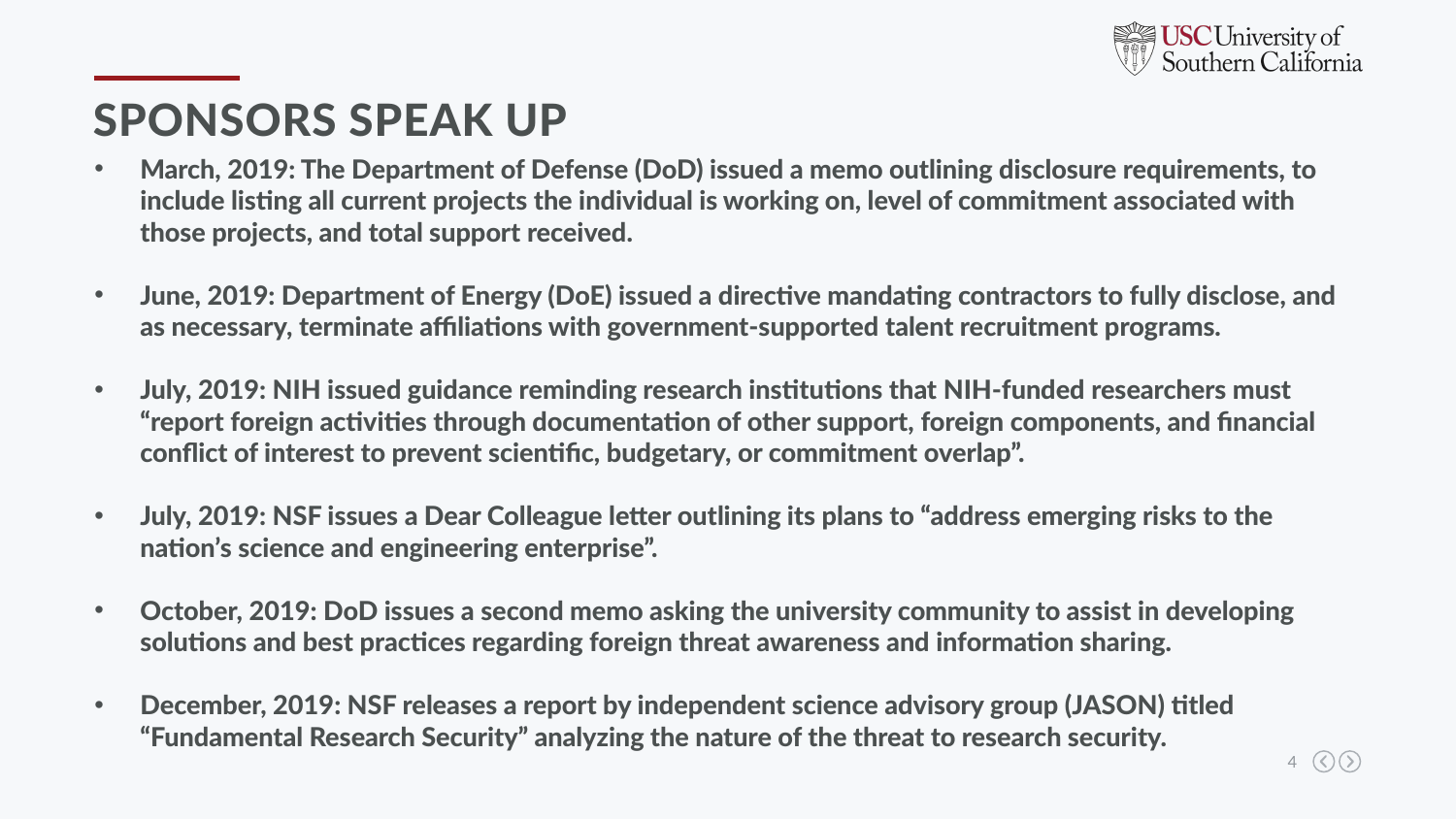

Sponsors speak up
March, 2019: The Department of Defense (DoD) issued a memo outlining disclosure requirements, to include listing all current projects the individual is working on, level of commitment associated with those projects, and total support received.

June, 2019: Department of Energy (DoE) issued a directive mandating contractors to fully disclose, and as necessary, terminate affiliations with government-supported talent recruitment programs.

July, 2019: NIH issued guidance reminding research institutions that NIH-funded researchers must “report foreign activities through documentation of other support, foreign components, and financial conflict of interest to prevent scientific, budgetary, or commitment overlap”.

July, 2019: NSF issues a Dear Colleague letter outlining its plans to “address emerging risks to the nation’s science and engineering enterprise”.

October, 2019: DoD issues a second memo asking the university community to assist in developing solutions and best practices regarding foreign threat awareness and information sharing.

December, 2019: NSF releases a report by independent science advisory group (JASON) titled “Fundamental Research Security” analyzing the nature of the threat to research security.